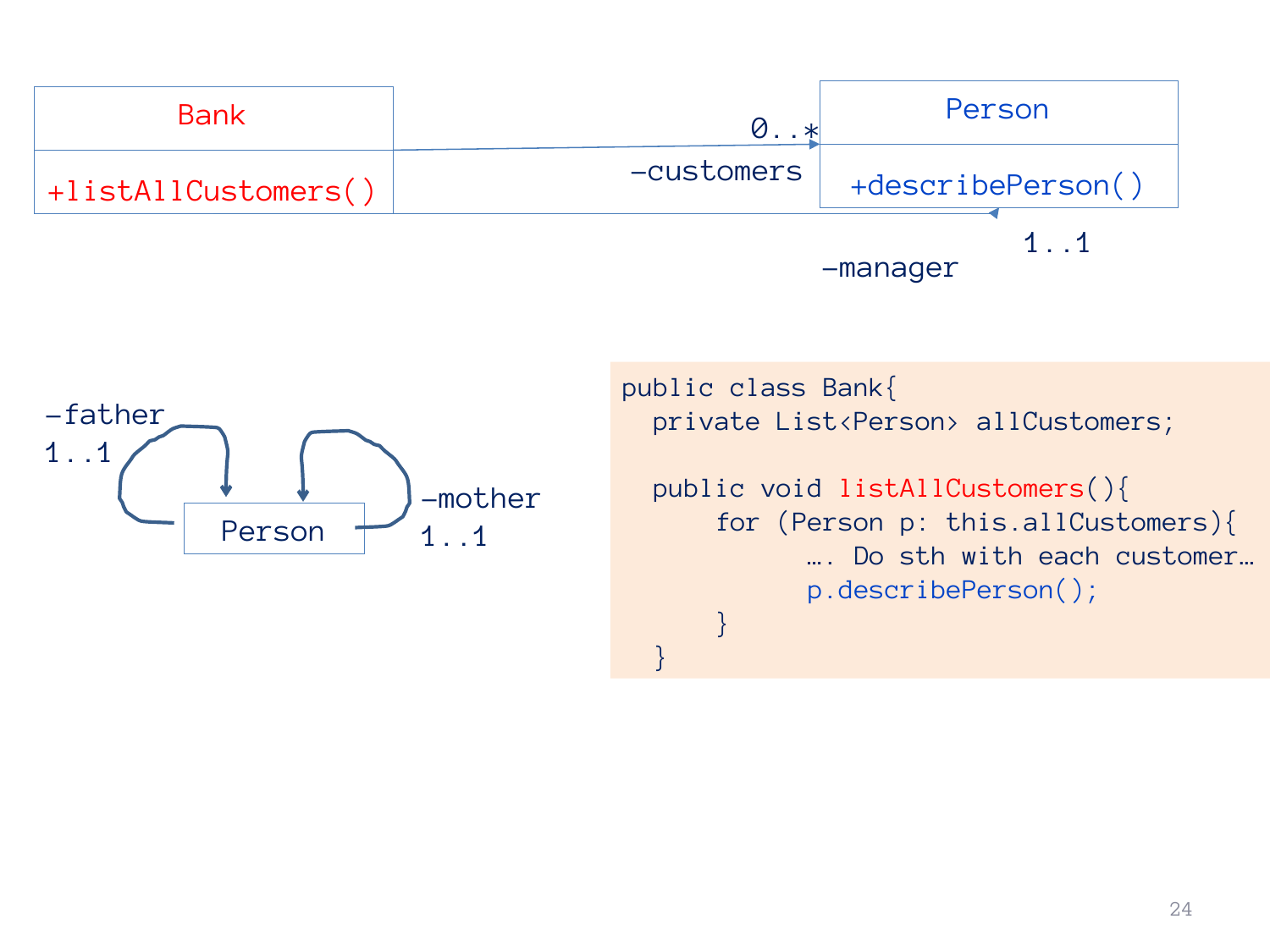

Person

+describePerson()
Bank

+listAllCustomers()
0..*
-customers
1..1
-manager
public class Bank{
  private List<Person> allCustomers;

  public void listAllCustomers(){
      for (Person p: this.allCustomers){
            …. Do sth with each customer…
            p.describePerson();
      }
  }
-father
1..1

-mother
1..1
Person
24